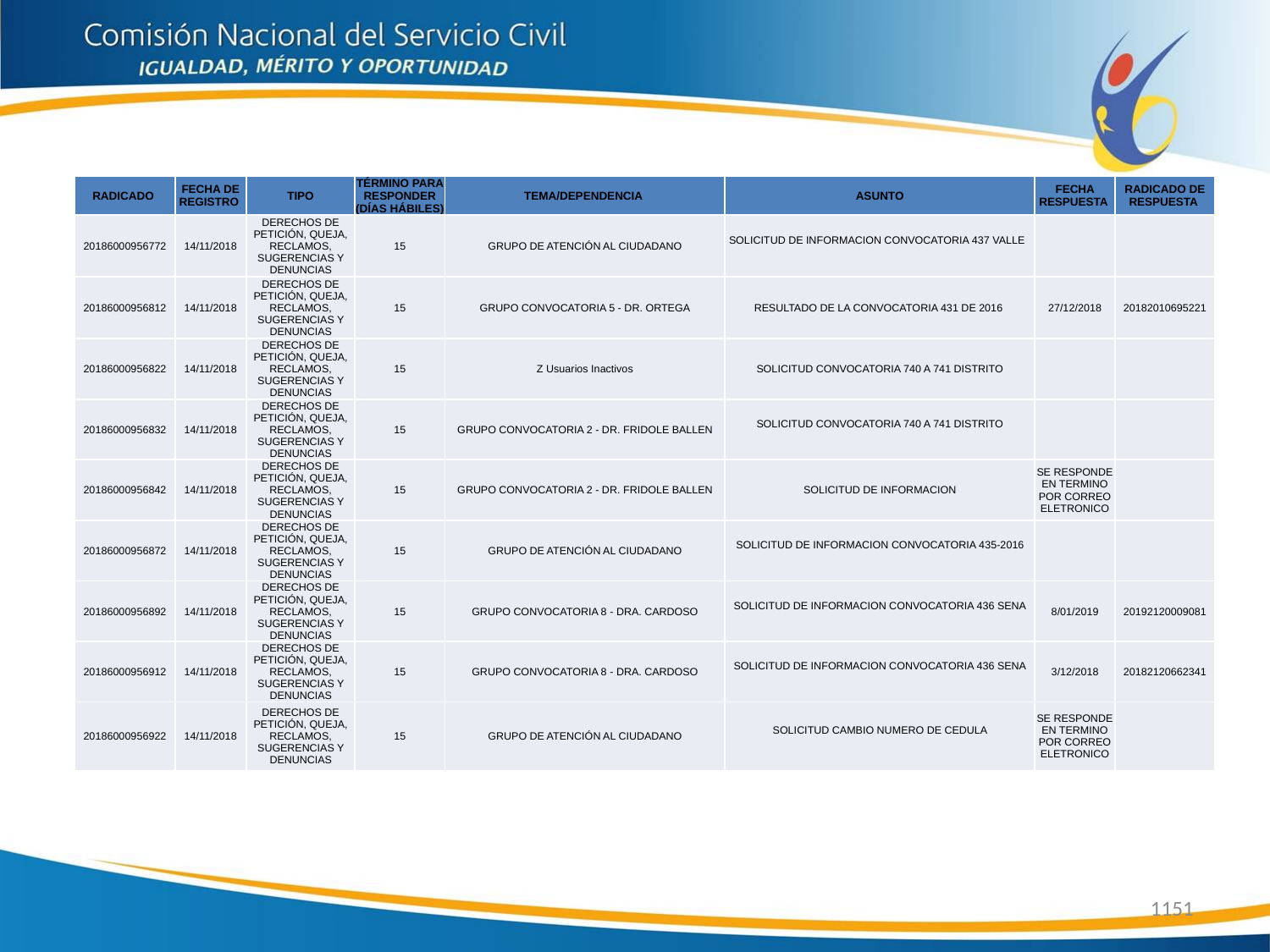

| RADICADO | FECHA DE REGISTRO | TIPO | TÉRMINO PARA RESPONDER (DÍAS HÁBILES) | TEMA/DEPENDENCIA | ASUNTO | FECHA RESPUESTA | RADICADO DE RESPUESTA |
| --- | --- | --- | --- | --- | --- | --- | --- |
| 20186000956772 | 14/11/2018 | DERECHOS DE PETICIÓN, QUEJA, RECLAMOS, SUGERENCIAS Y DENUNCIAS | 15 | GRUPO DE ATENCIÓN AL CIUDADANO | SOLICITUD DE INFORMACION CONVOCATORIA 437 VALLE |  |  |
| 20186000956812 | 14/11/2018 | DERECHOS DE PETICIÓN, QUEJA, RECLAMOS, SUGERENCIAS Y DENUNCIAS | 15 | GRUPO CONVOCATORIA 5 - DR. ORTEGA | RESULTADO DE LA CONVOCATORIA 431 DE 2016 | 27/12/2018 | 20182010695221 |
| 20186000956822 | 14/11/2018 | DERECHOS DE PETICIÓN, QUEJA, RECLAMOS, SUGERENCIAS Y DENUNCIAS | 15 | Z Usuarios Inactivos | SOLICITUD CONVOCATORIA 740 A 741 DISTRITO |  |  |
| 20186000956832 | 14/11/2018 | DERECHOS DE PETICIÓN, QUEJA, RECLAMOS, SUGERENCIAS Y DENUNCIAS | 15 | GRUPO CONVOCATORIA 2 - DR. FRIDOLE BALLEN | SOLICITUD CONVOCATORIA 740 A 741 DISTRITO |  |  |
| 20186000956842 | 14/11/2018 | DERECHOS DE PETICIÓN, QUEJA, RECLAMOS, SUGERENCIAS Y DENUNCIAS | 15 | GRUPO CONVOCATORIA 2 - DR. FRIDOLE BALLEN | SOLICITUD DE INFORMACION | SE RESPONDE EN TERMINO POR CORREO ELETRONICO |  |
| 20186000956872 | 14/11/2018 | DERECHOS DE PETICIÓN, QUEJA, RECLAMOS, SUGERENCIAS Y DENUNCIAS | 15 | GRUPO DE ATENCIÓN AL CIUDADANO | SOLICITUD DE INFORMACION CONVOCATORIA 435-2016 |  |  |
| 20186000956892 | 14/11/2018 | DERECHOS DE PETICIÓN, QUEJA, RECLAMOS, SUGERENCIAS Y DENUNCIAS | 15 | GRUPO CONVOCATORIA 8 - DRA. CARDOSO | SOLICITUD DE INFORMACION CONVOCATORIA 436 SENA | 8/01/2019 | 20192120009081 |
| 20186000956912 | 14/11/2018 | DERECHOS DE PETICIÓN, QUEJA, RECLAMOS, SUGERENCIAS Y DENUNCIAS | 15 | GRUPO CONVOCATORIA 8 - DRA. CARDOSO | SOLICITUD DE INFORMACION CONVOCATORIA 436 SENA | 3/12/2018 | 20182120662341 |
| 20186000956922 | 14/11/2018 | DERECHOS DE PETICIÓN, QUEJA, RECLAMOS, SUGERENCIAS Y DENUNCIAS | 15 | GRUPO DE ATENCIÓN AL CIUDADANO | SOLICITUD CAMBIO NUMERO DE CEDULA | SE RESPONDE EN TERMINO POR CORREO ELETRONICO |  |
1151